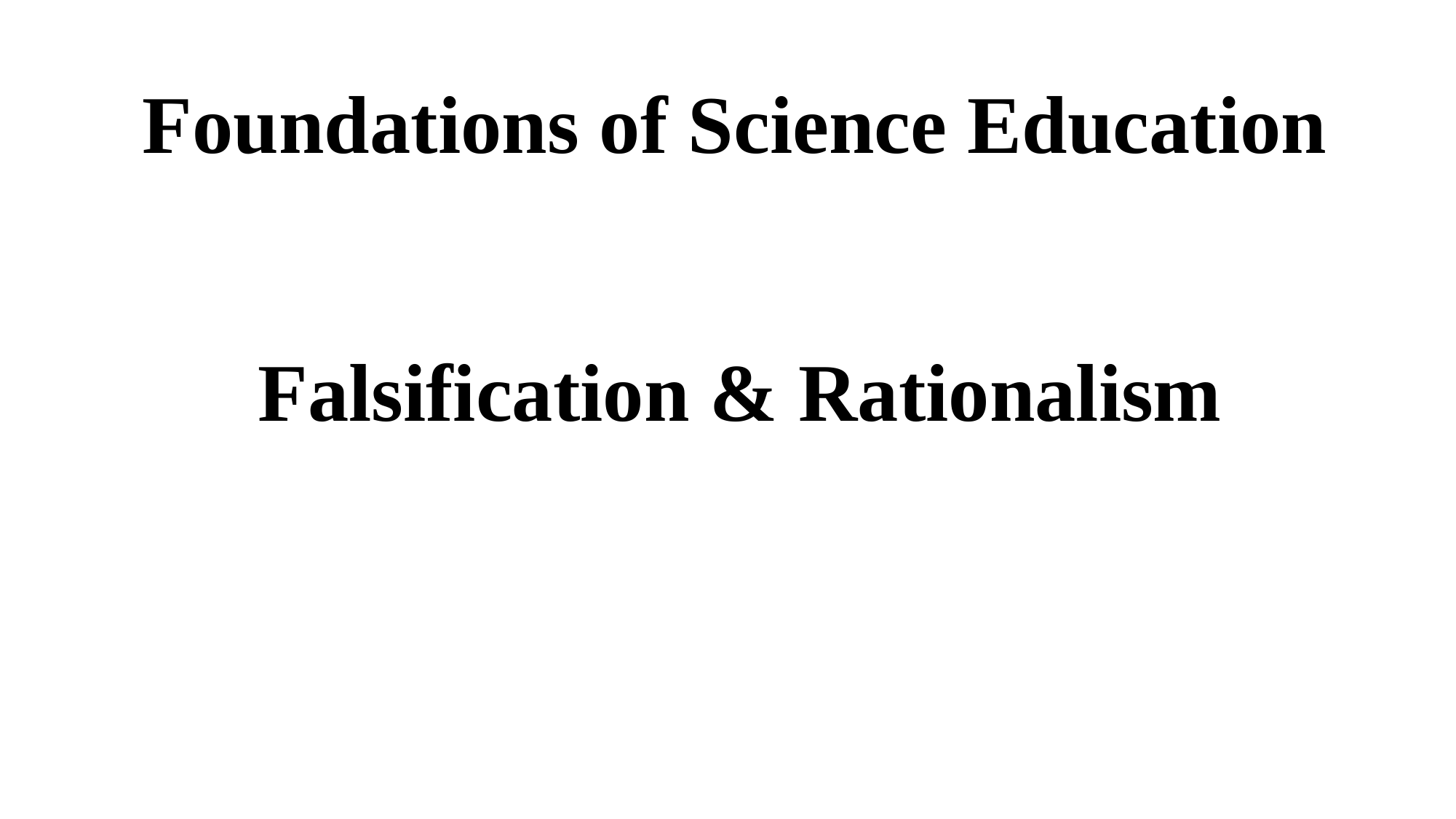

# Foundations of Science Education
Falsification & Rationalism